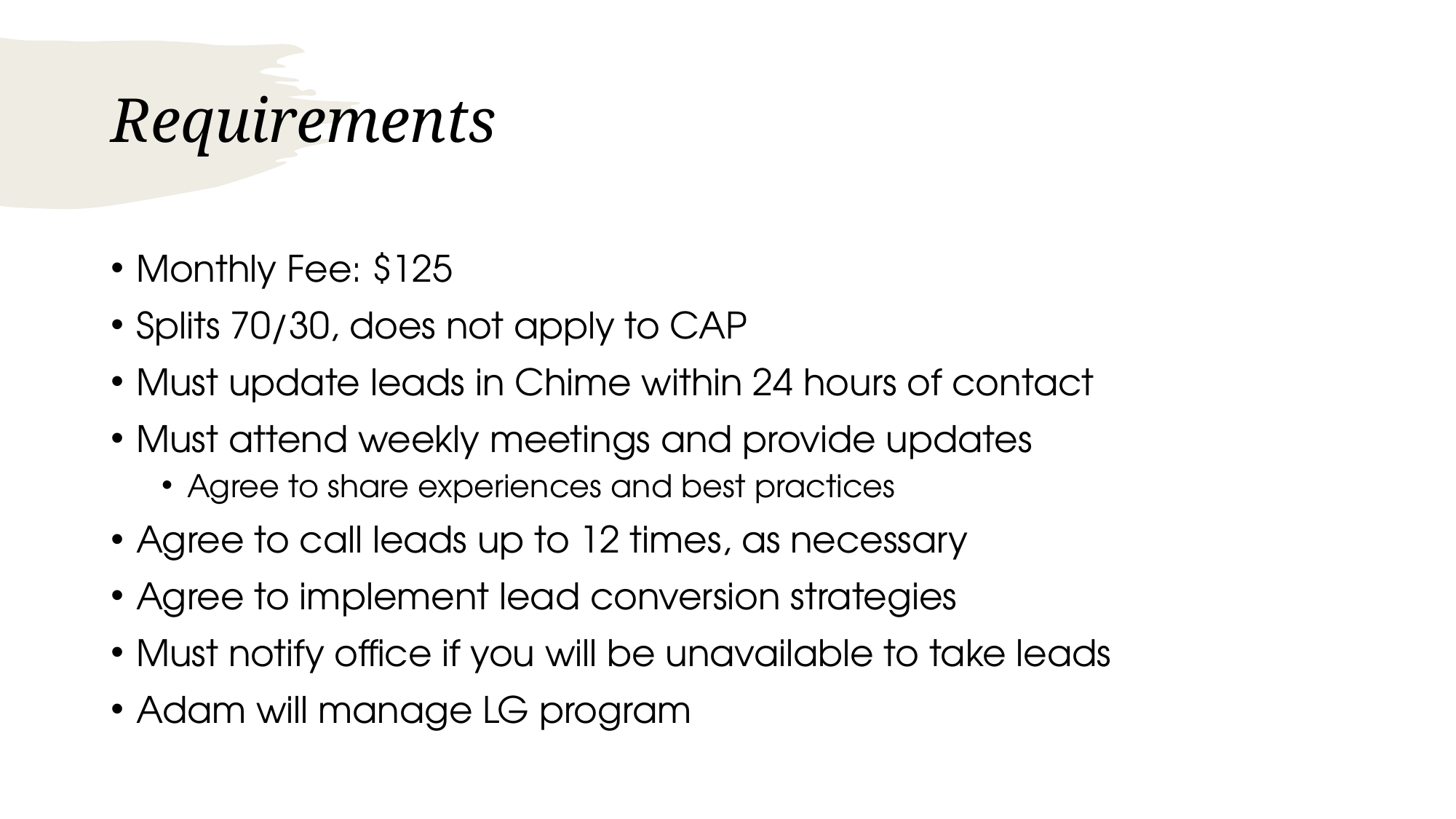

# Requirements
Monthly Fee: $125
Splits 70/30, does not apply to CAP
Must update leads in Chime within 24 hours of contact
Must attend weekly meetings and provide updates
Agree to share experiences and best practices
Agree to call leads up to 12 times, as necessary
Agree to implement lead conversion strategies
Must notify office if you will be unavailable to take leads
Adam will manage LG program